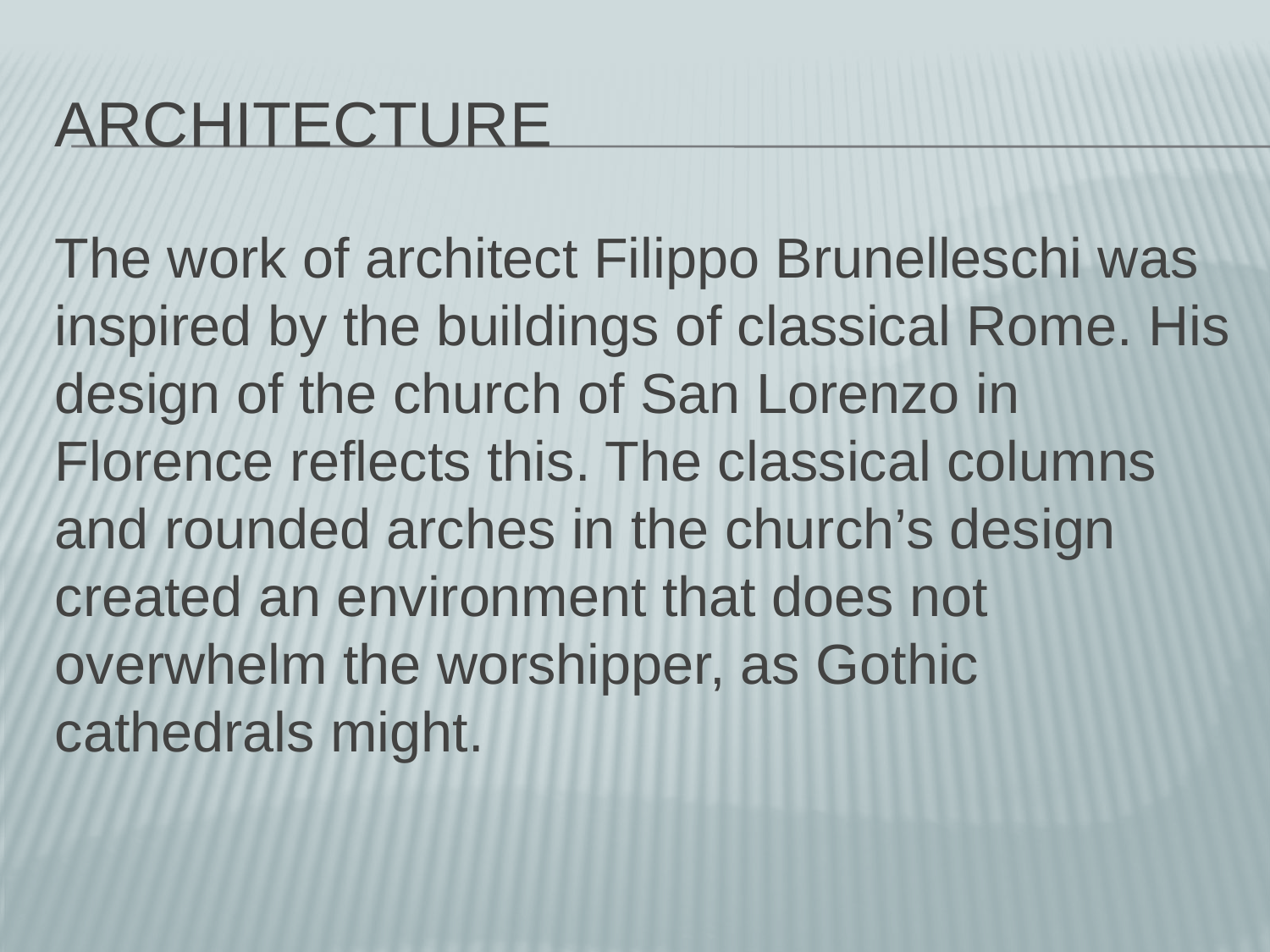

# Architecture
The work of architect Filippo Brunelleschi was inspired by the buildings of classical Rome. His design of the church of San Lorenzo in Florence reflects this. The classical columns and rounded arches in the church’s design created an environment that does not overwhelm the worshipper, as Gothic cathedrals might.